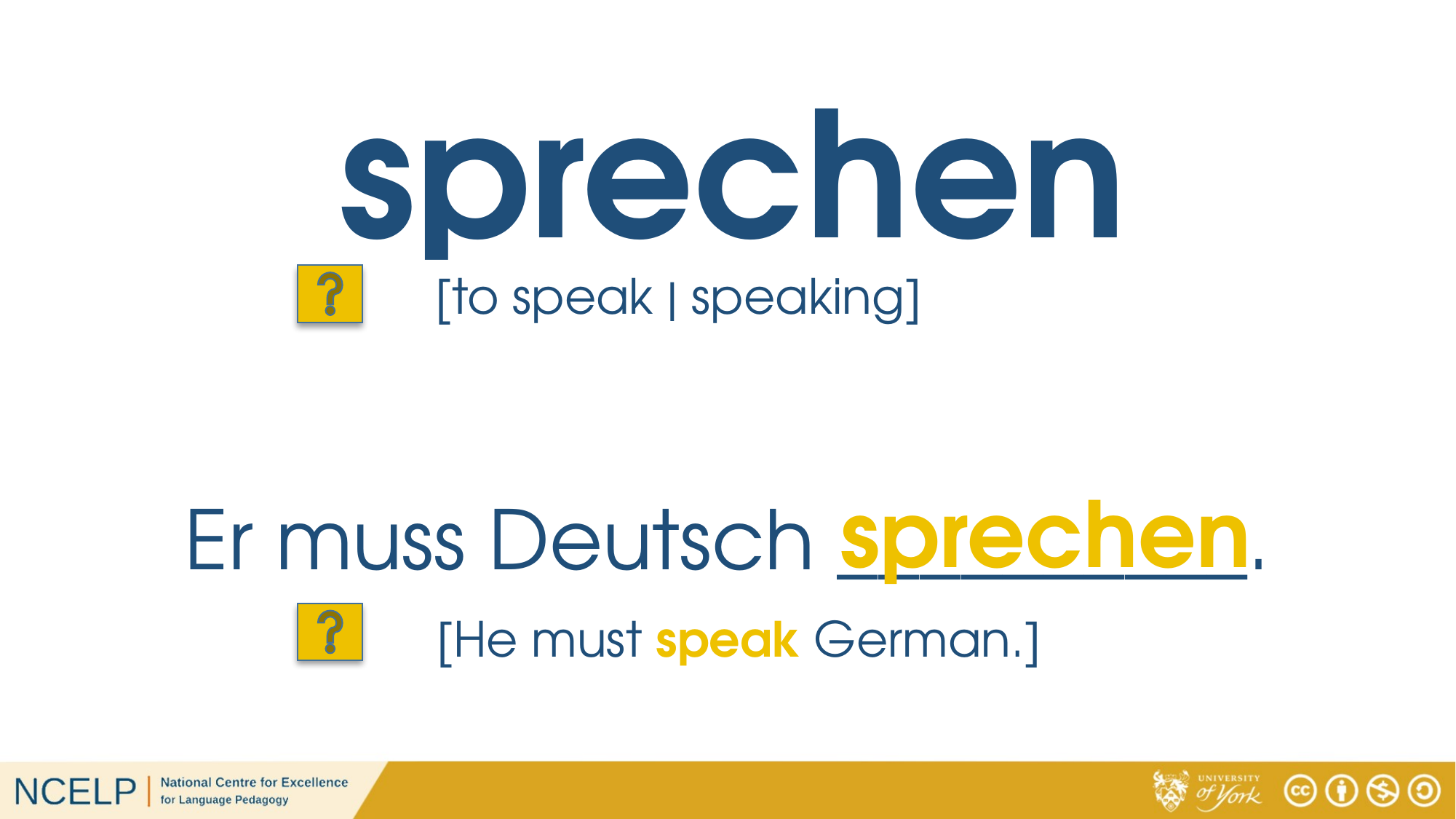

sprechen
[to speak | speaking]

sprechen
Er muss Deutsch __________.

[He must speak German.]